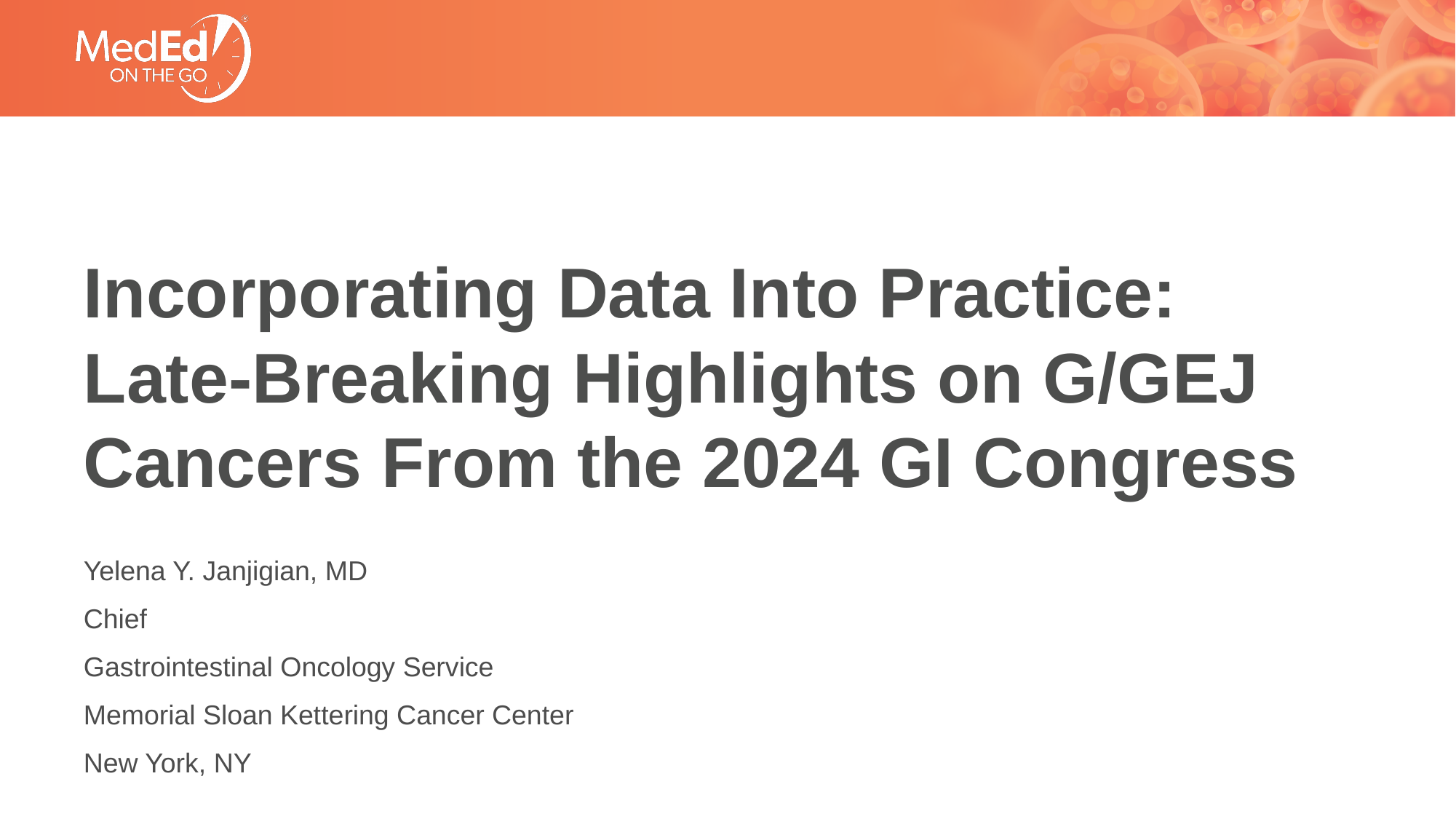

# Incorporating Data Into Practice: Late-Breaking Highlights on G/GEJ Cancers From the 2024 GI Congress
Yelena Y. Janjigian, MD
Chief
Gastrointestinal Oncology Service
Memorial Sloan Kettering Cancer Center
New York, NY